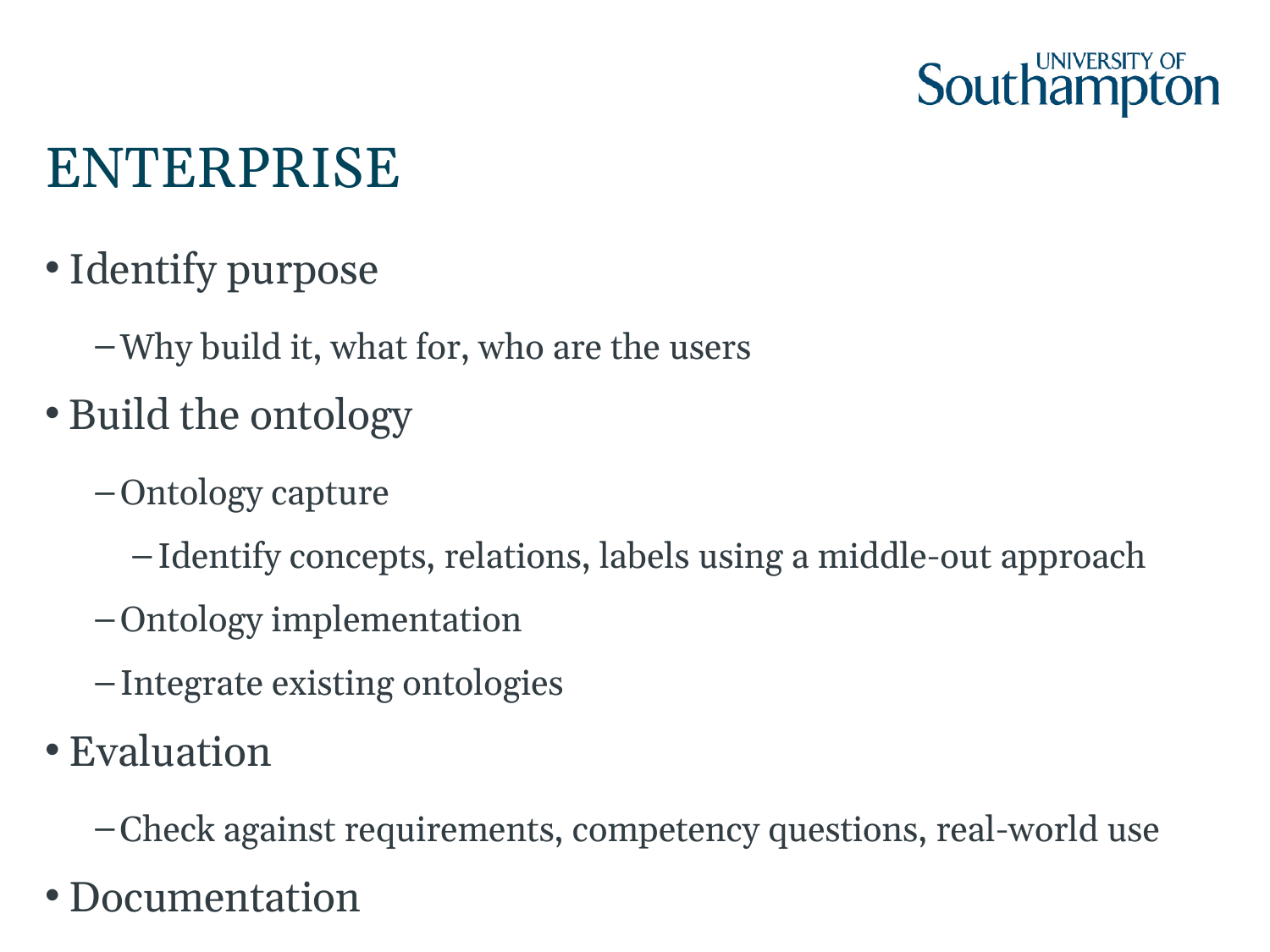

# ENTERPRISE
Identify purpose
Why build it, what for, who are the users
Build the ontology
Ontology capture
Identify concepts, relations, labels using a middle-out approach
Ontology implementation
Integrate existing ontologies
Evaluation
Check against requirements, competency questions, real-world use
Documentation